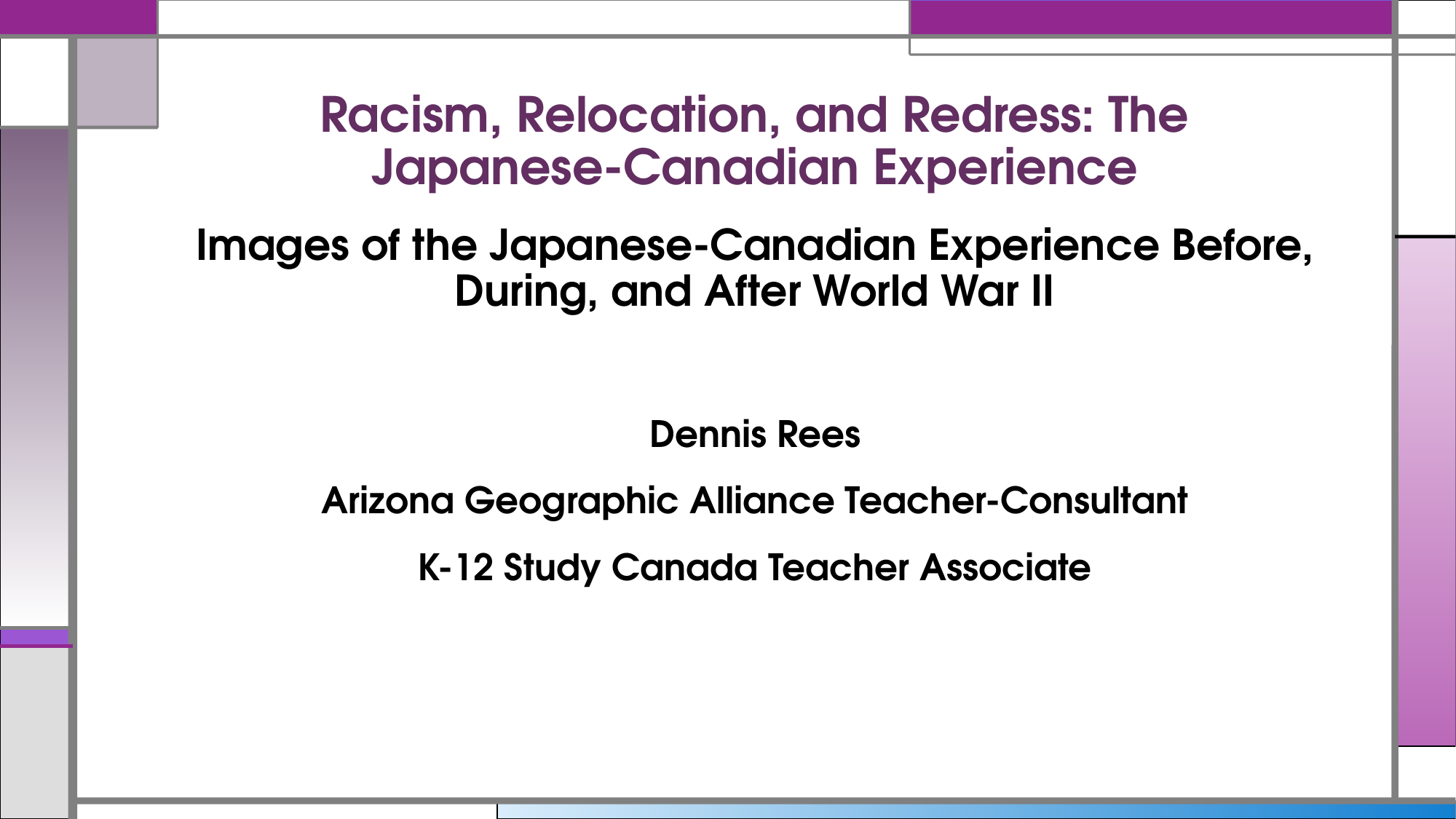

# Racism, Relocation, and Redress: The Japanese-Canadian Experience
Images of the Japanese-Canadian Experience Before, During, and After World War II

Dennis Rees
Arizona Geographic Alliance Teacher-Consultant
K-12 Study Canada Teacher Associate